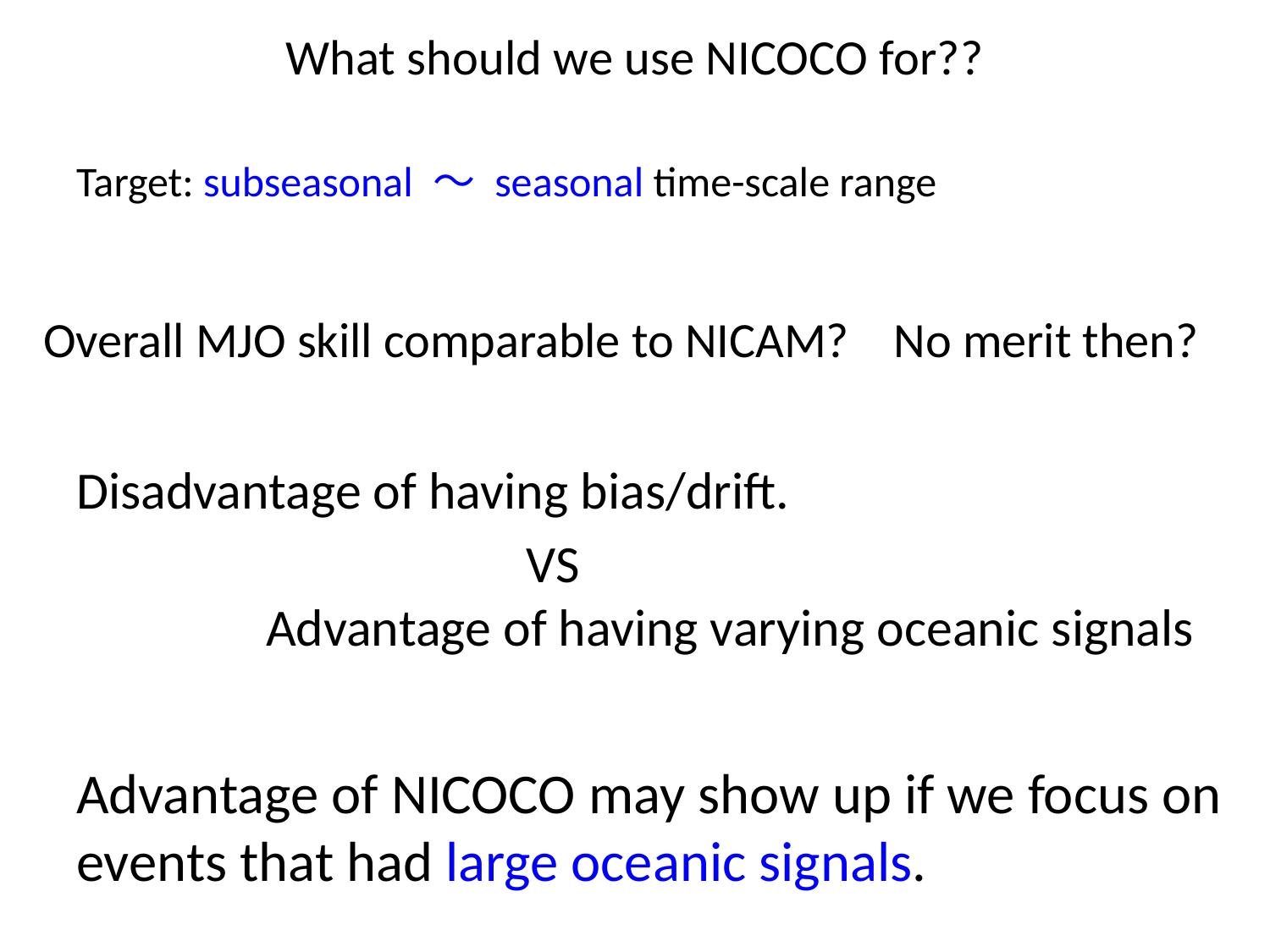

# What should we use NICOCO for??
Target: subseasonal 〜 seasonal time-scale range
 Overall MJO skill comparable to NICAM?    No merit then?

Disadvantage of having bias/drift.
                                      VS
                Advantage of having varying oceanic signals
Advantage of NICOCO may show up if we focus on events that had large oceanic signals.